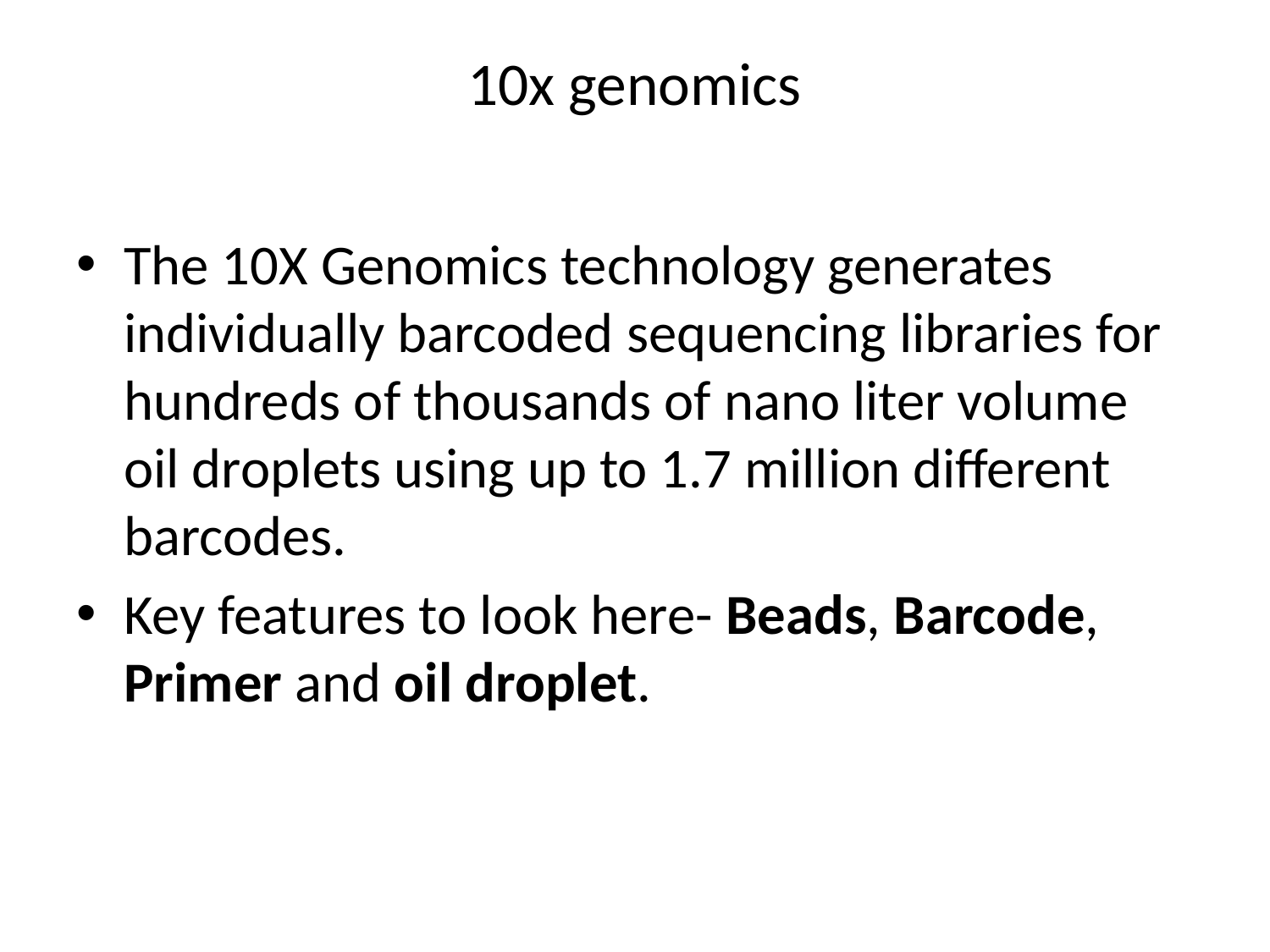

# 10x genomics
The 10X Genomics technology generates individually barcoded sequencing libraries for hundreds of thousands of nano liter volume oil droplets using up to 1.7 million different barcodes.
Key features to look here- Beads, Barcode, Primer and oil droplet.